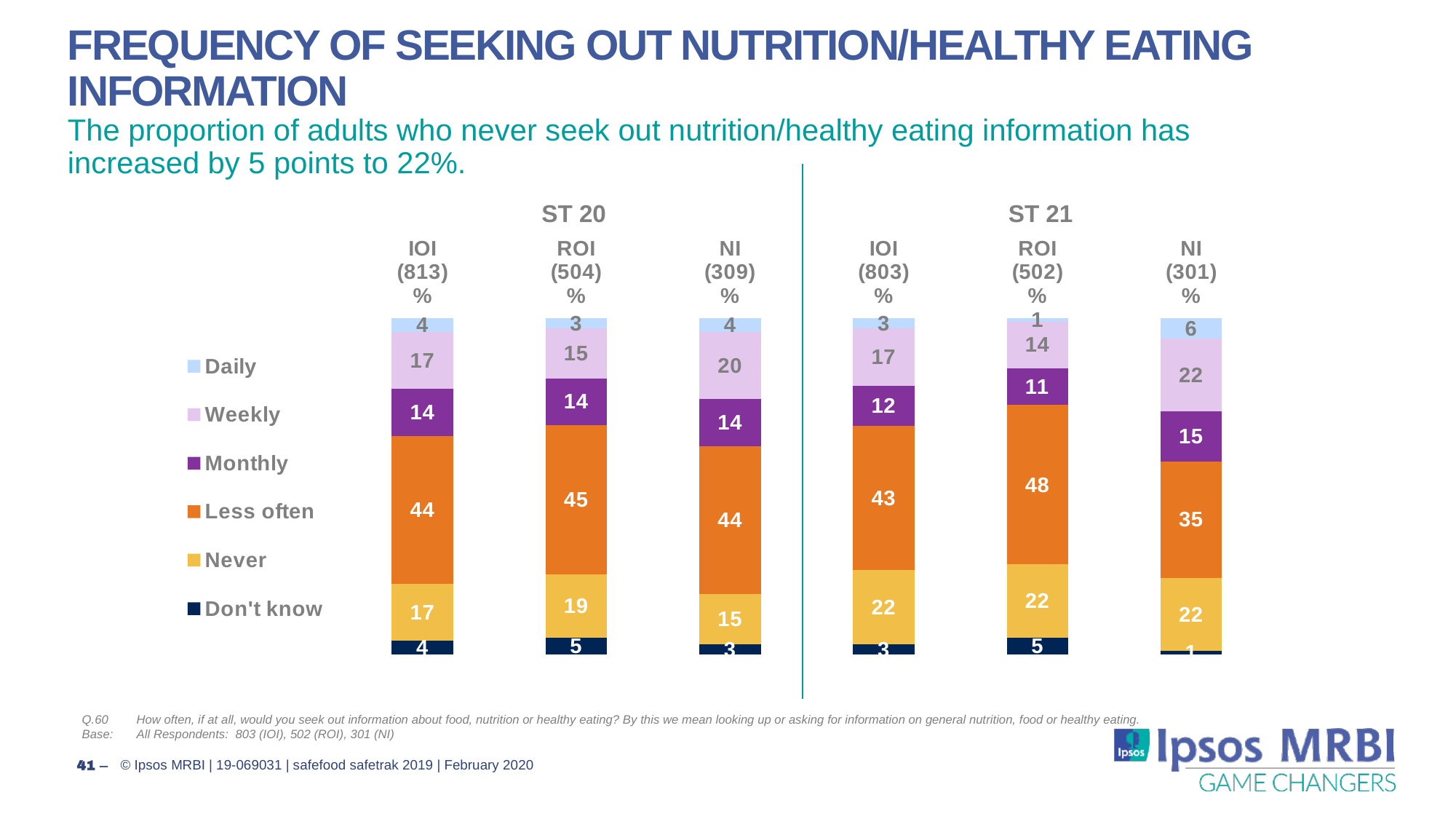

# Frequency Of Seeking Out Nutrition/Healthy Eating Information
The proportion of adults who never seek out nutrition/healthy eating information has increased by 5 points to 22%.
ST 20
ST 21

### Chart

| Category | Don't know | Never | Less often | Monthly | Weekly | Daily |
|---|---|---|---|---|---|---|
| IOI
(813)
% | 4.0 | 17.0 | 44.0 | 14.0 | 17.0 | 4.0 |
| ROI
(504)
% | 5.0 | 19.0 | 45.0 | 14.0 | 15.0 | 3.0 |
| NI
(309)
% | 3.0 | 15.0 | 44.0 | 14.0 | 20.0 | 4.0 |
| IOI
(803)
% | 3.0 | 22.0 | 43.0 | 12.0 | 17.0 | 3.0 |
| ROI
(502)
% | 5.0 | 22.0 | 48.0 | 11.0 | 14.0 | 1.0 |
| NI
(301)
% | 1.0 | 22.0 | 35.0 | 15.0 | 22.0 | 6.0 |
Q.60	How often, if at all, would you seek out information about food, nutrition or healthy eating? By this we mean looking up or asking for information on general nutrition, food or healthy eating.
Base:	All Respondents:  803 (IOI), 502 (ROI), 301 (NI)
41 ‒